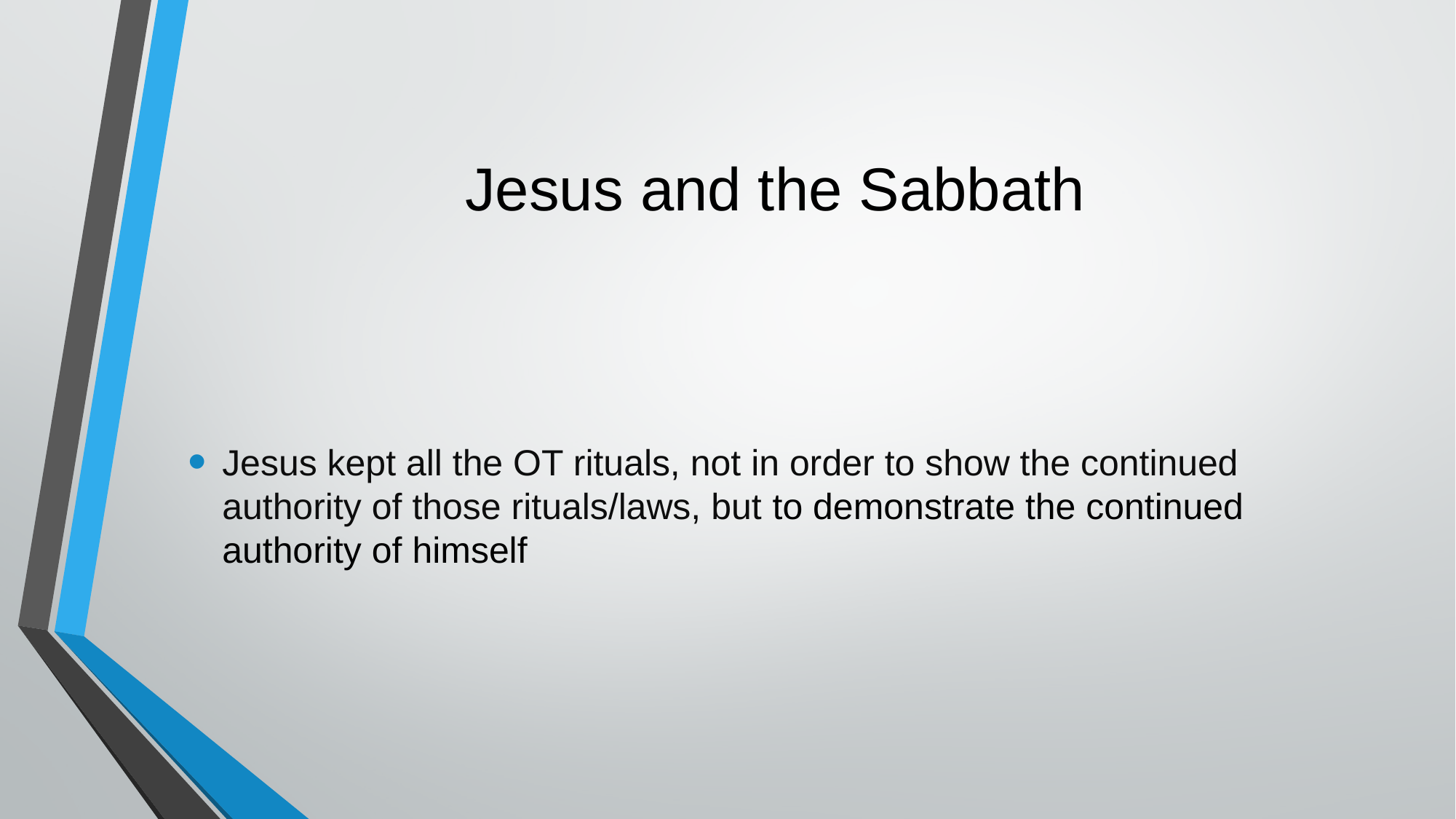

# Jesus and the Sabbath
Jesus kept all the OT rituals, not in order to show the continued authority of those rituals/laws, but to demonstrate the continued authority of himself